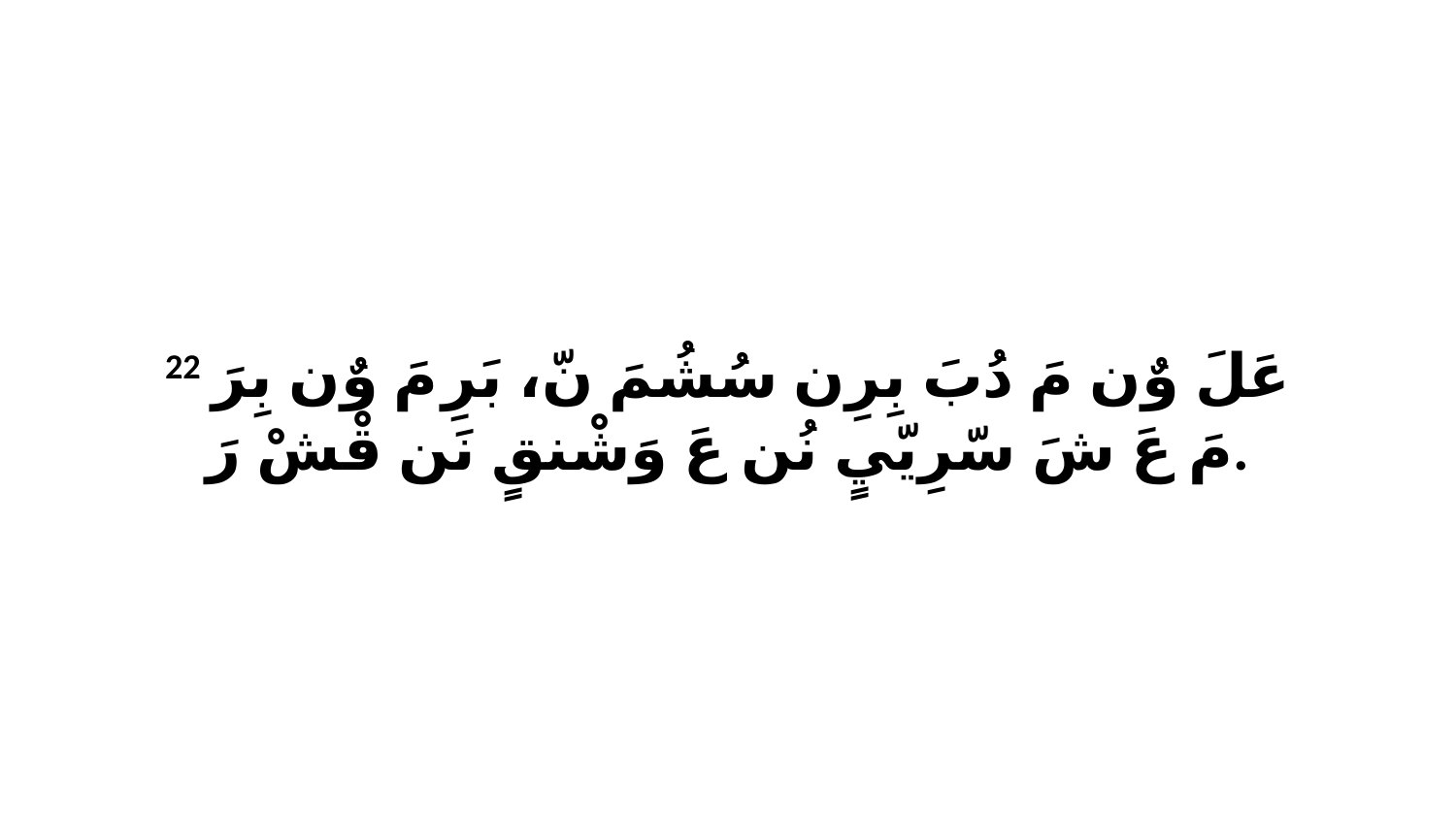

22 عَلَ وٌن مَ دُبَ بِرِن سُشُمَ نّ، بَرِ مَ وٌن بِرَ مَ عَ شَ سّرِيّيٍ نُن عَ وَشْنقٍ نَن قْشْ رَ.